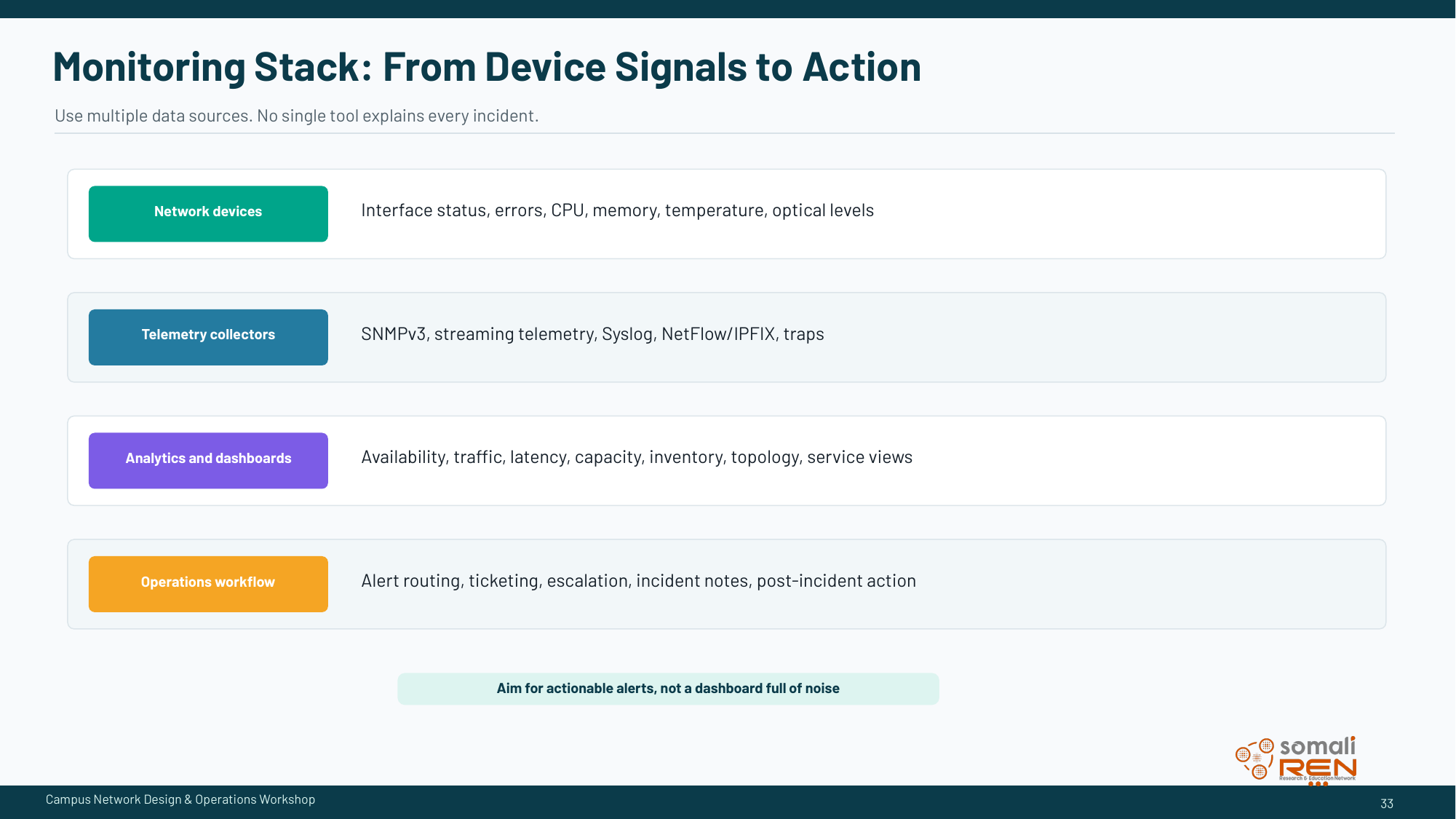

Monitoring Stack: From Device Signals to Action
Use multiple data sources. No single tool explains every incident.

Interface status, errors, CPU, memory, temperature, optical levels
Network devices

SNMPv3, streaming telemetry, Syslog, NetFlow/IPFIX, traps
Telemetry collectors

Availability, traffic, latency, capacity, inventory, topology, service views
Analytics and dashboards

Alert routing, ticketing, escalation, incident notes, post-incident action
Operations workflow

Aim for actionable alerts, not a dashboard full of noise
33